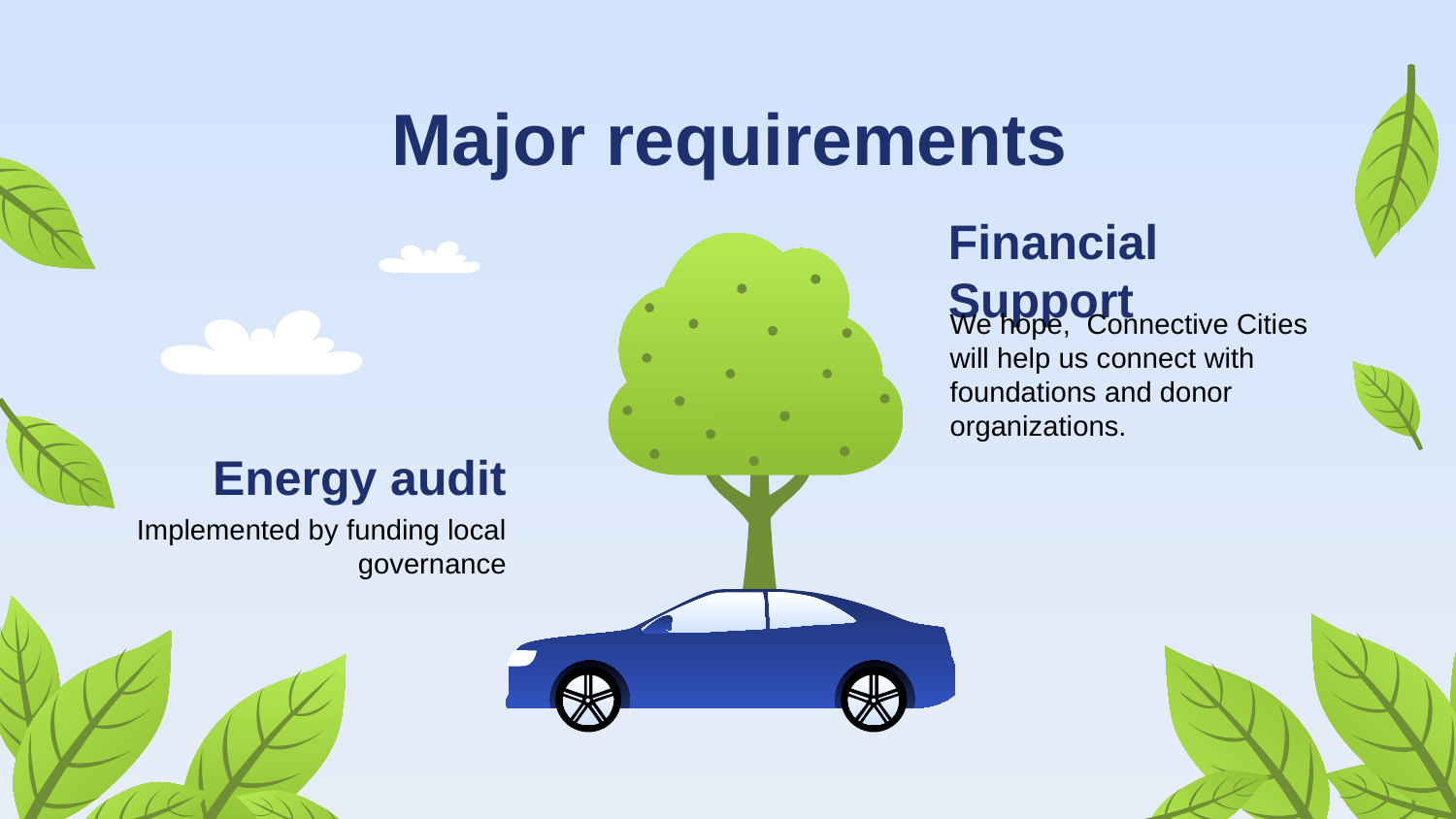

Major requirements

Financial Support

We hope,  Connective Cities will help us connect with foundations and donor organizations.

# Energy audit
Implemented by funding local governance